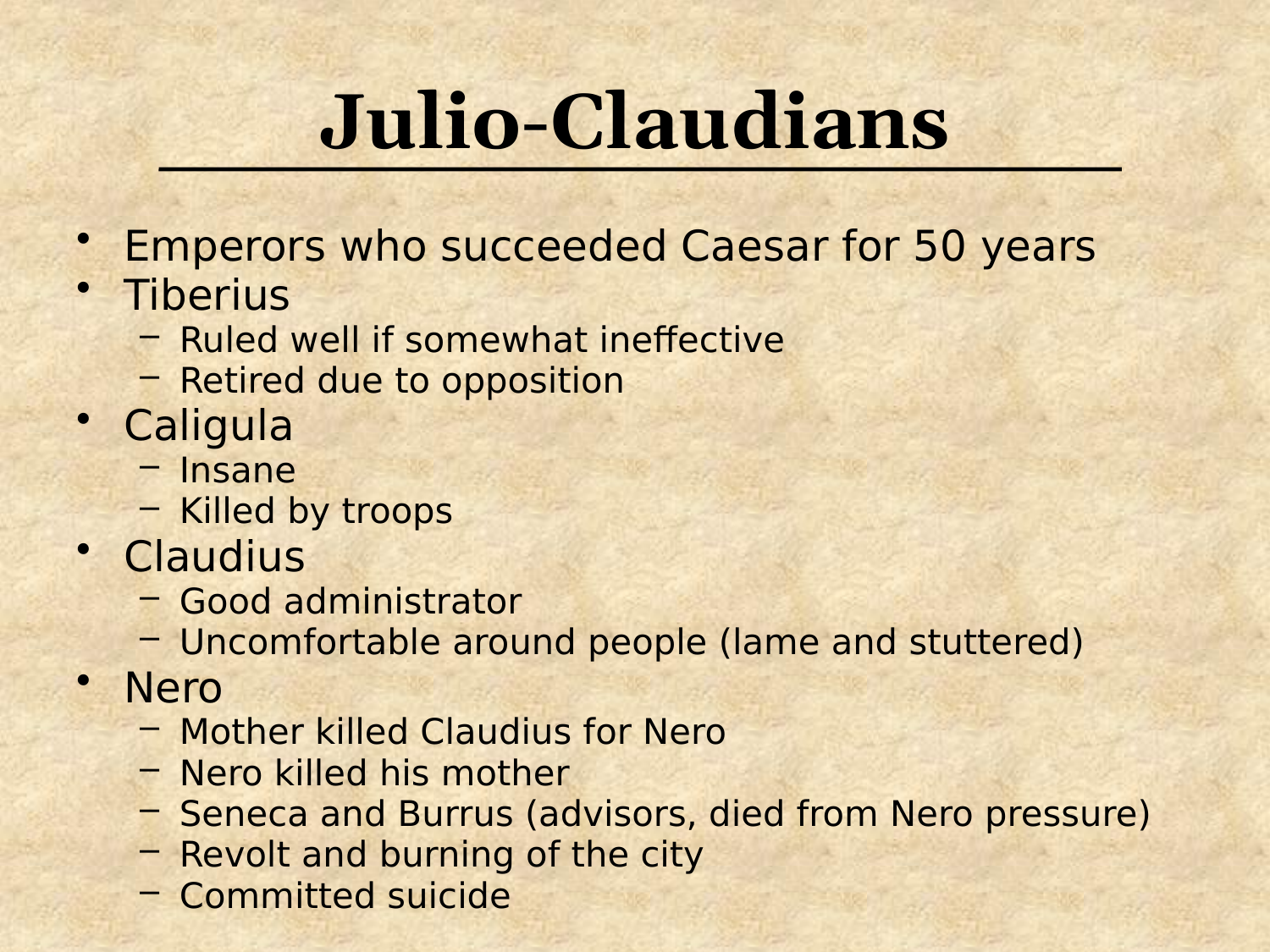

# Julio-Claudians

Emperors who succeeded Caesar for 50 years
Tiberius
Ruled well if somewhat ineffective
Retired due to opposition
Caligula
Insane
Killed by troops
Claudius
Good administrator
Uncomfortable around people (lame and stuttered)
Nero
Mother killed Claudius for Nero
Nero killed his mother
Seneca and Burrus (advisors, died from Nero pressure)
Revolt and burning of the city
Committed suicide